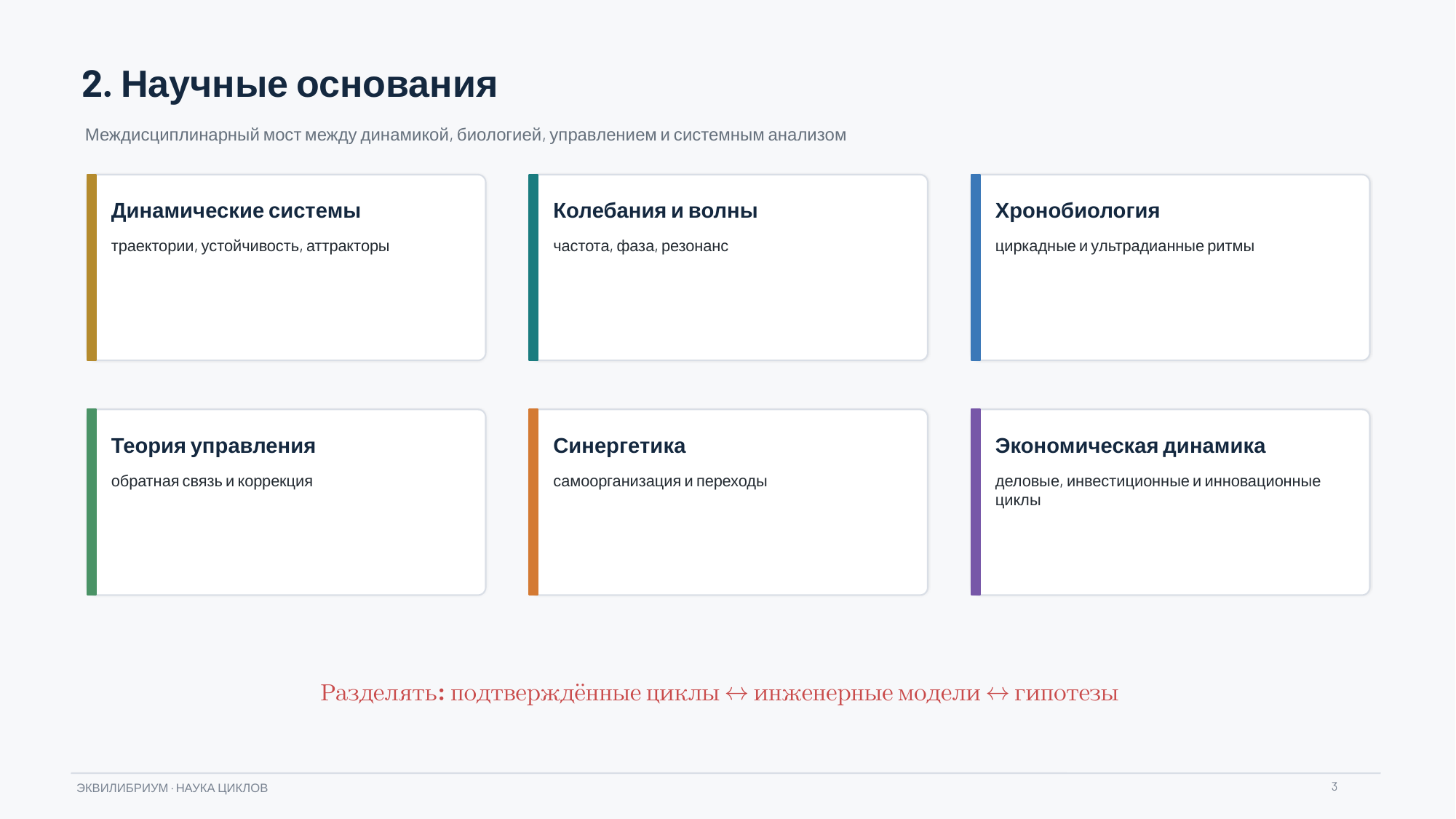

2. Научные основания
Междисциплинарный мост между динамикой, биологией, управлением и системным анализом

Динамические системы
Колебания и волны
Хронобиология
траектории, устойчивость, аттракторы
частота, фаза, резонанс
циркадные и ультрадианные ритмы

Теория управления
Синергетика
Экономическая динамика
обратная связь и коррекция
самоорганизация и переходы
деловые, инвестиционные и инновационные циклы
Разделять: подтверждённые циклы ↔ инженерные модели ↔ гипотезы
3